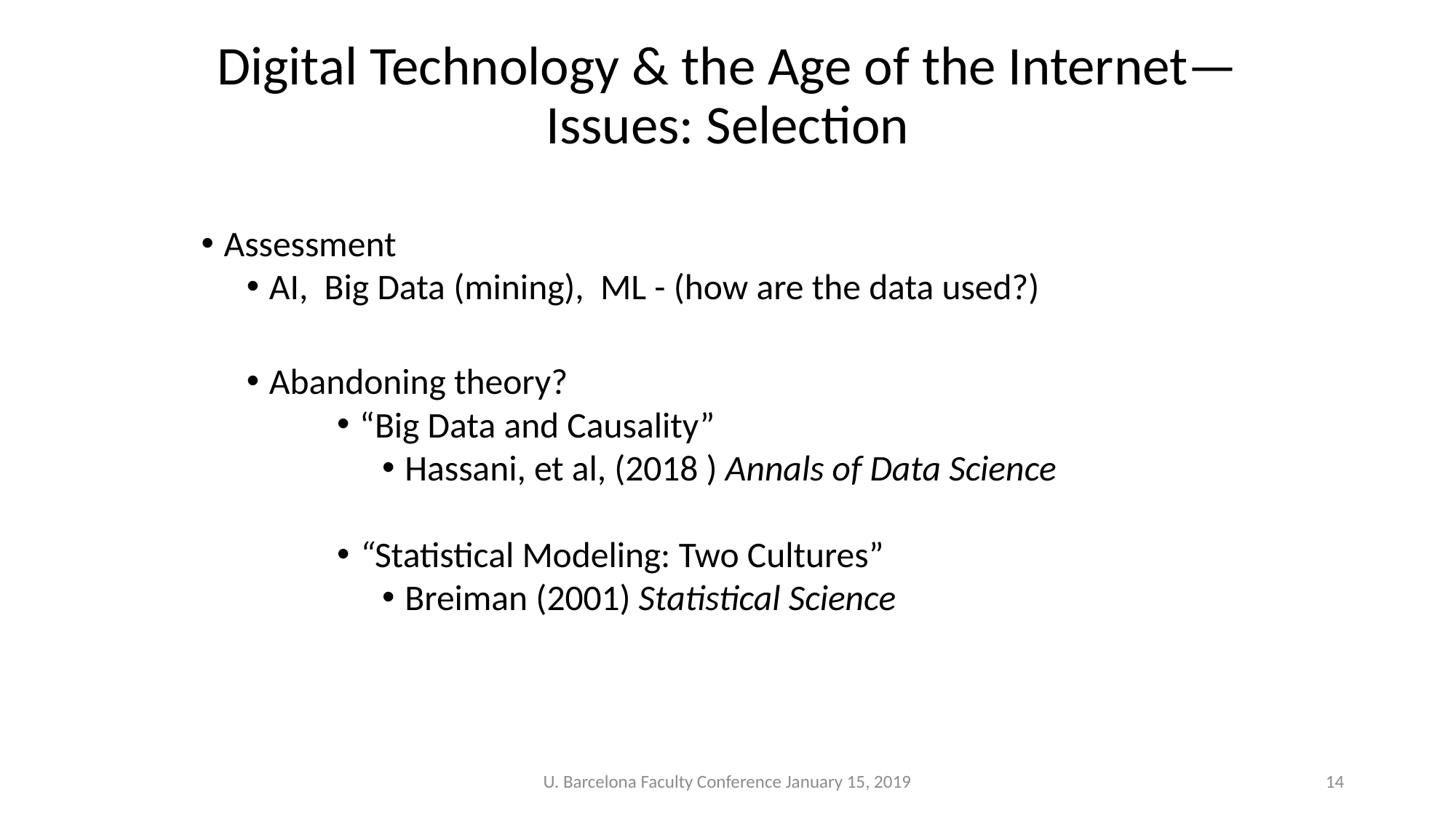

# Digital Technology & the Age of the Internet— Issues: Selection

Assessment
AI,  Big Data (mining),  ML - (how are the data used?)

Abandoning theory?
“Big Data and Causality”
Hassani, et al, (2018 ) Annals of Data Science

“Statistical Modeling: Two Cultures”
Breiman (2001) Statistical Science

U. Barcelona Faculty Conference January 15, 2019
14